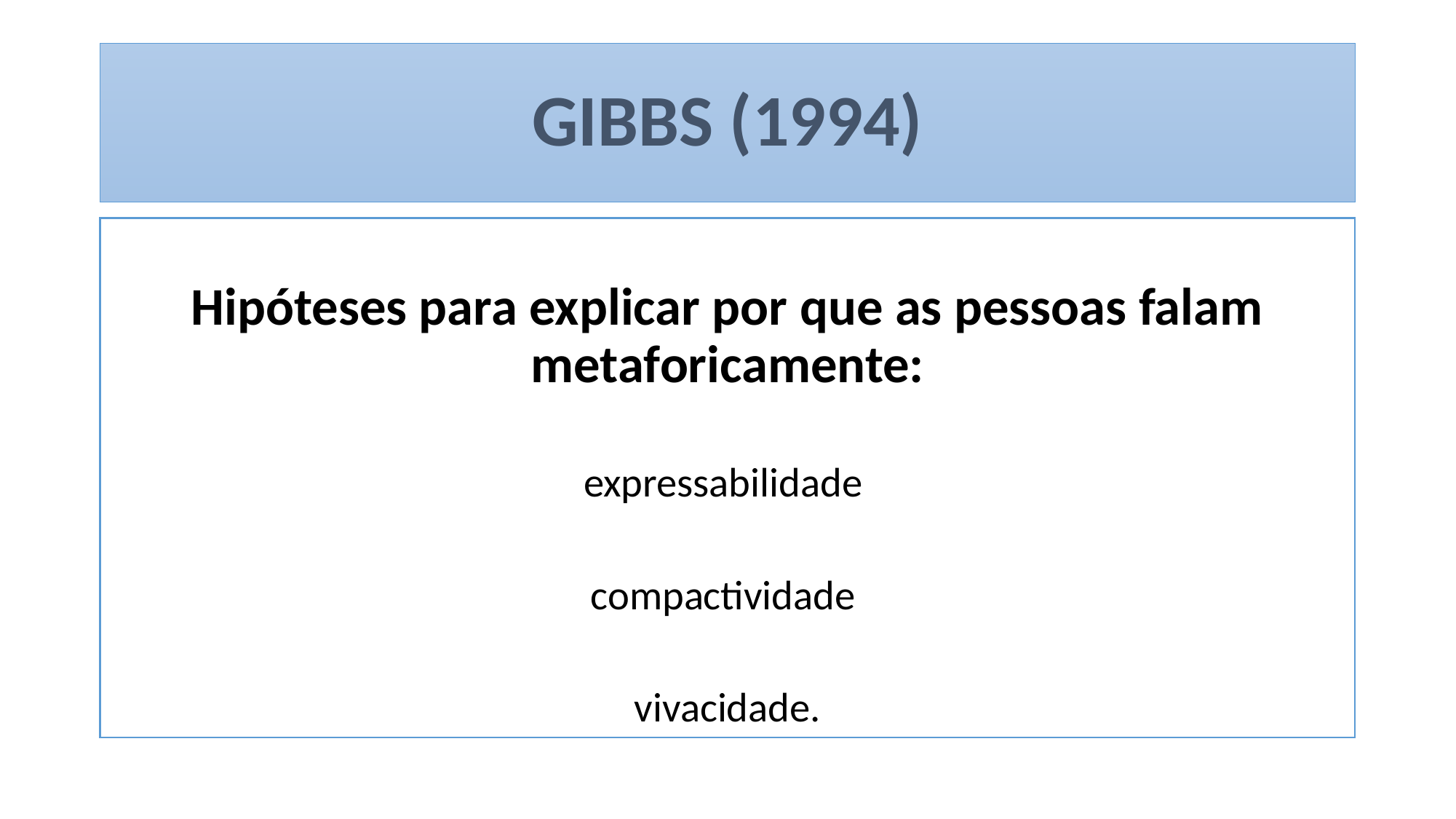

# GIBBS (1994)

Hipóteses para explicar por que as pessoas falam metaforicamente:

expressabilidade

compactividade

vivacidade.